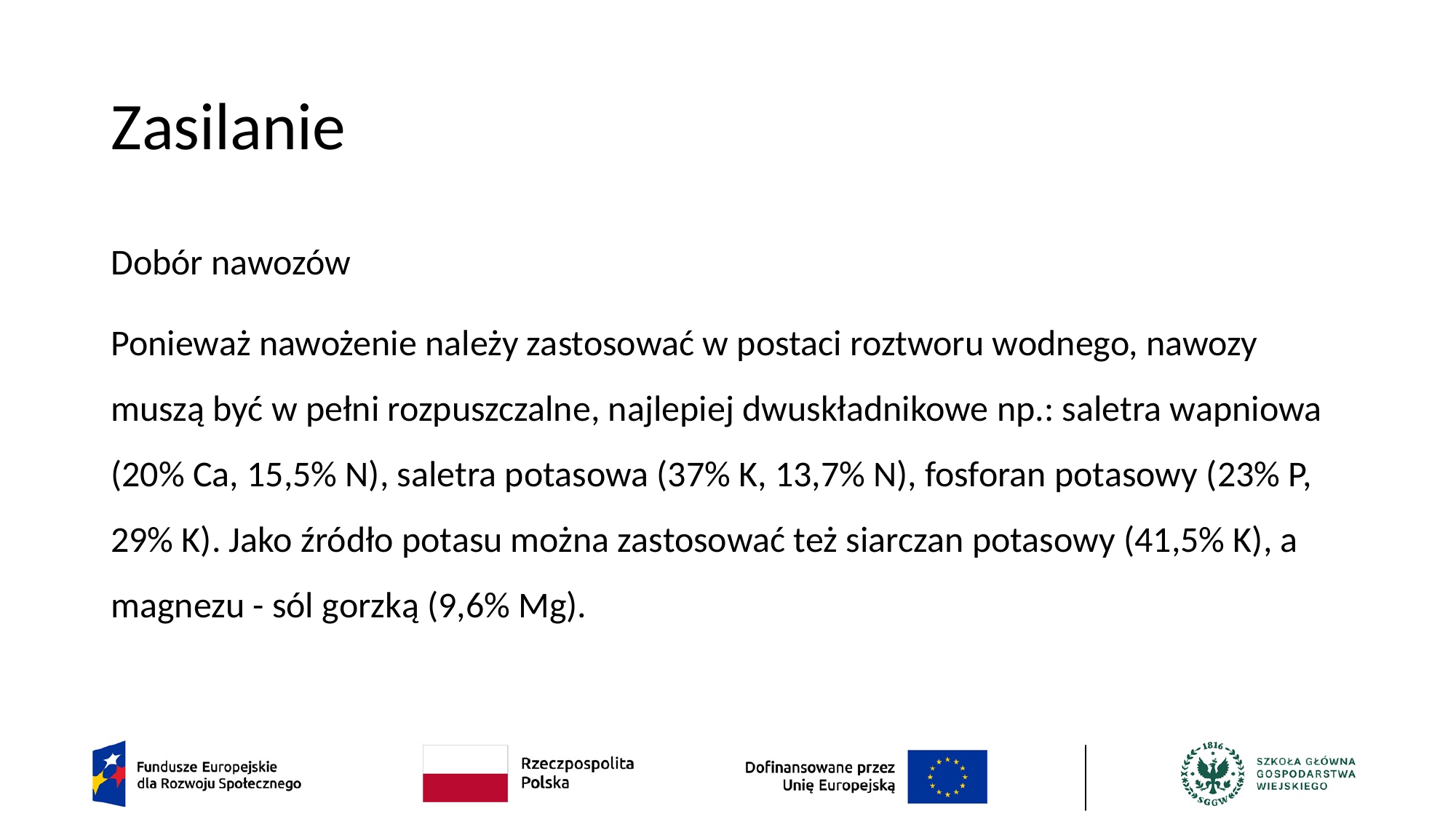

# Zasilanie
Dobór nawozów
Ponieważ nawożenie należy zastosować w postaci roztworu wodnego, nawozy muszą być w pełni rozpuszczalne, najlepiej dwuskładnikowe np.: saletra wapniowa (20% Ca, 15,5% N), saletra potasowa (37% K, 13,7% N), fosforan potasowy (23% P, 29% K). Jako źródło potasu można zastosować też siarczan potasowy (41,5% K), a magnezu - sól gorzką (9,6% Mg).